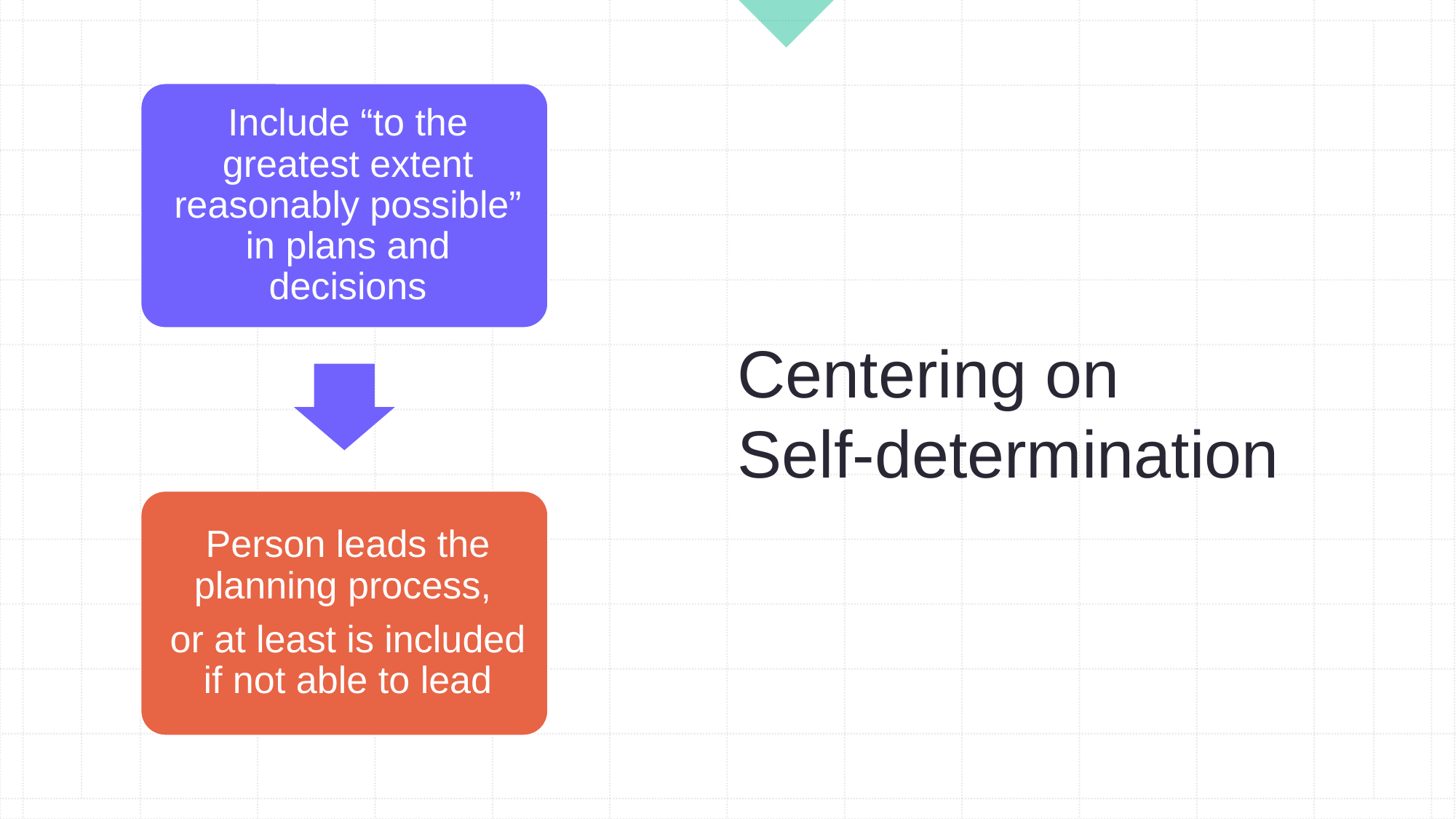

Include “to the greatest extent reasonably possible” in plans and decisions

Person leads the planning process,
or at least is included if not able to lead
# Centering on Self-determination